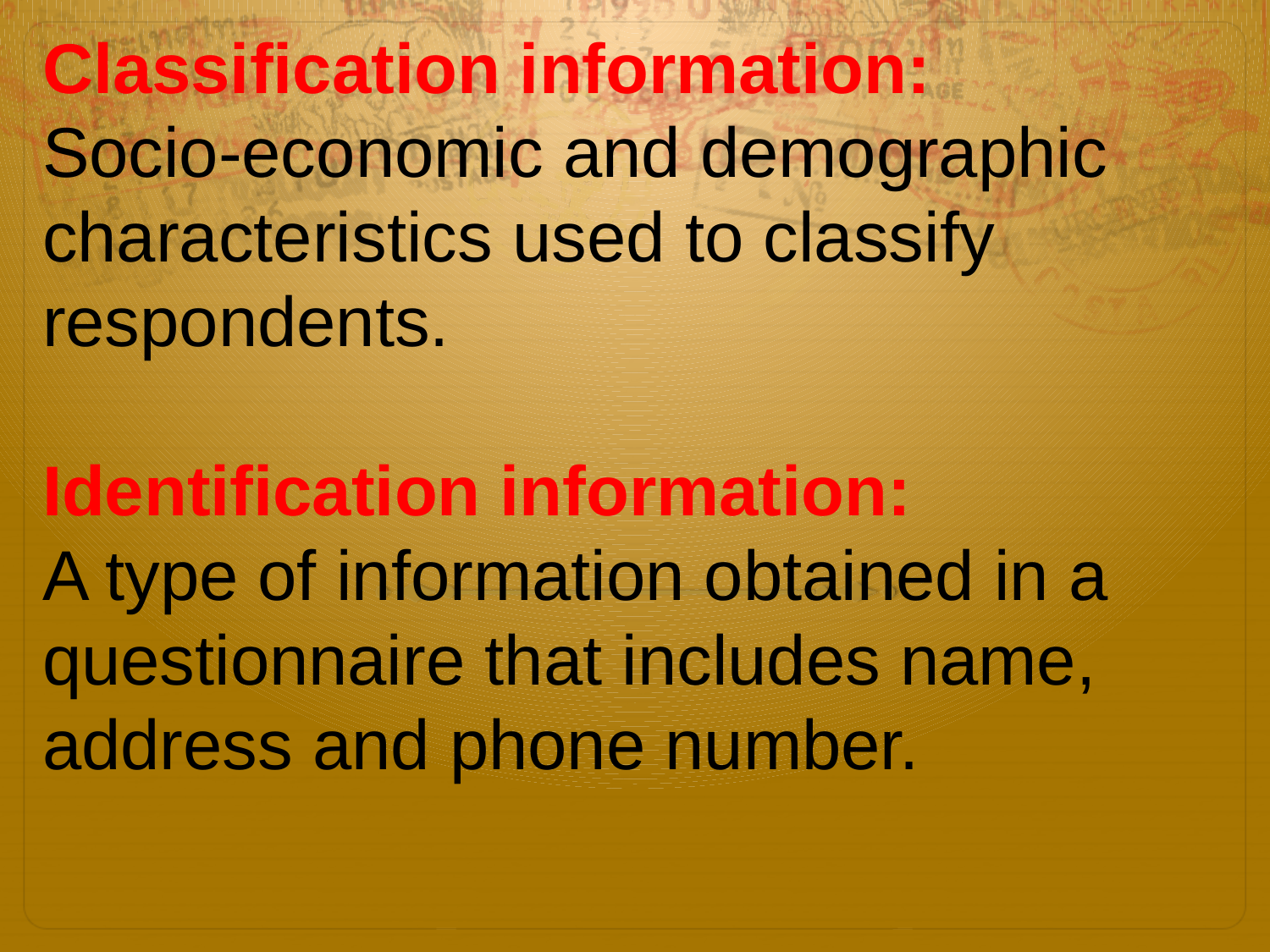

Classification information:
Socio-economic and demographic characteristics used to classify respondents.

Identification information:
A type of information obtained in a questionnaire that includes name, address and phone number.